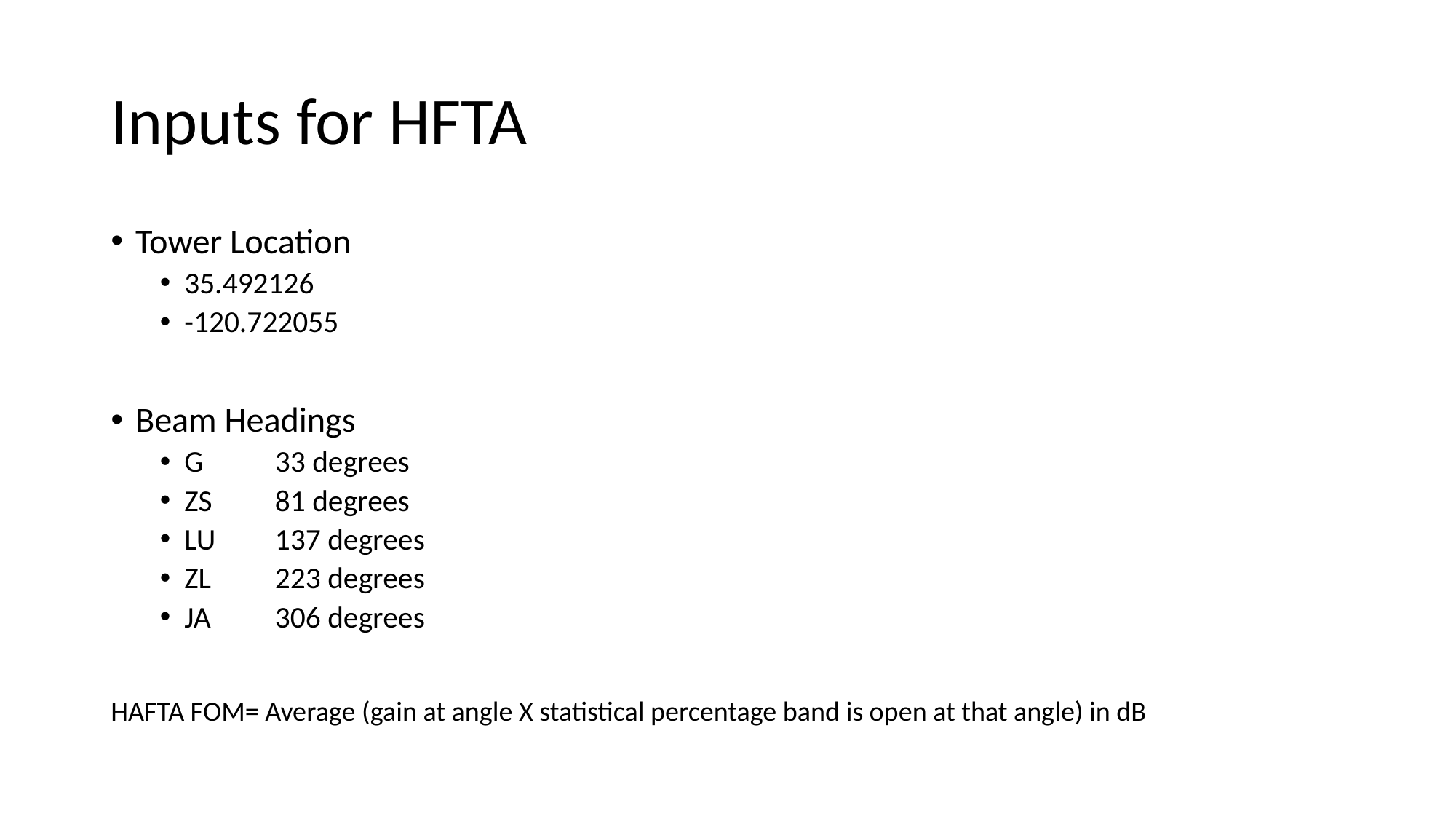

# Inputs for HFTA
Tower Location
35.492126
-120.722055

Beam Headings
G		33 degrees
ZS	81 degrees
LU	137 degrees
ZL	223 degrees
JA	306 degrees

HAFTA FOM= Average (gain at angle X statistical percentage band is open at that angle) in dB